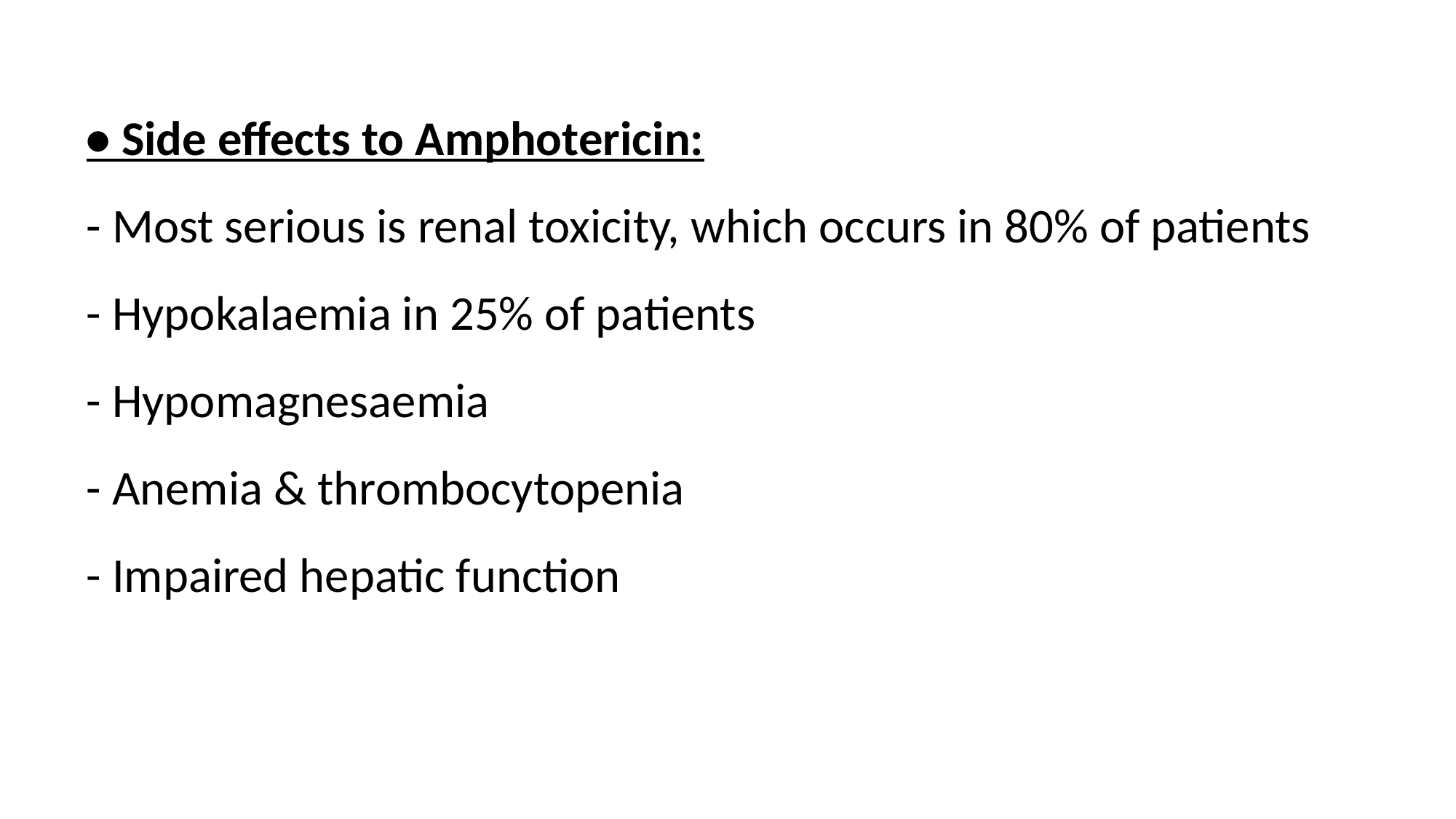

• Side effects to Amphotericin:
- Most serious is renal toxicity, which occurs in 80% of patients
- Hypokalaemia in 25% of patients
- Hypomagnesaemia
- Anemia & thrombocytopenia
- Impaired hepatic function